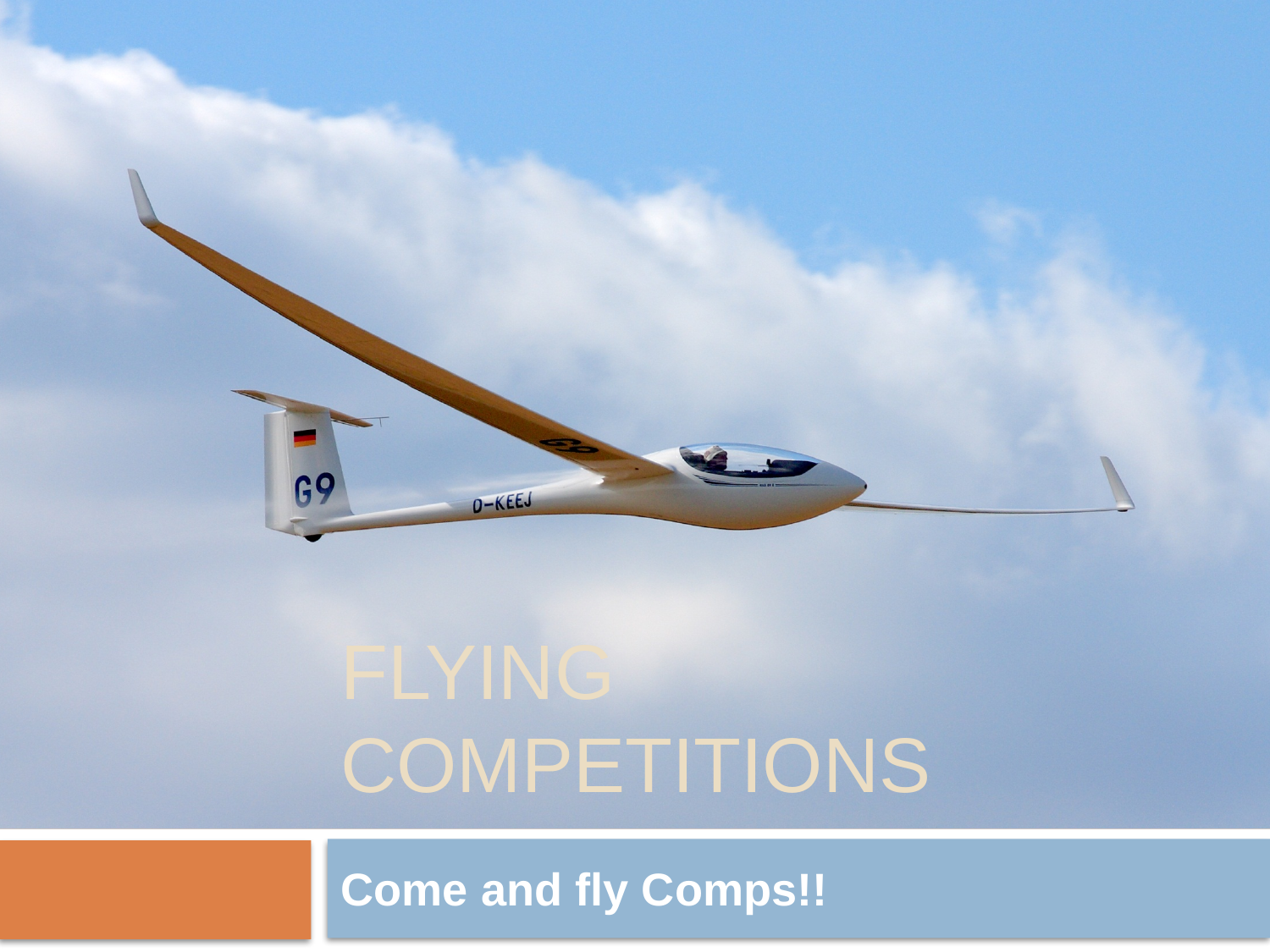

# Flying Competitions
Come and fly Comps!!